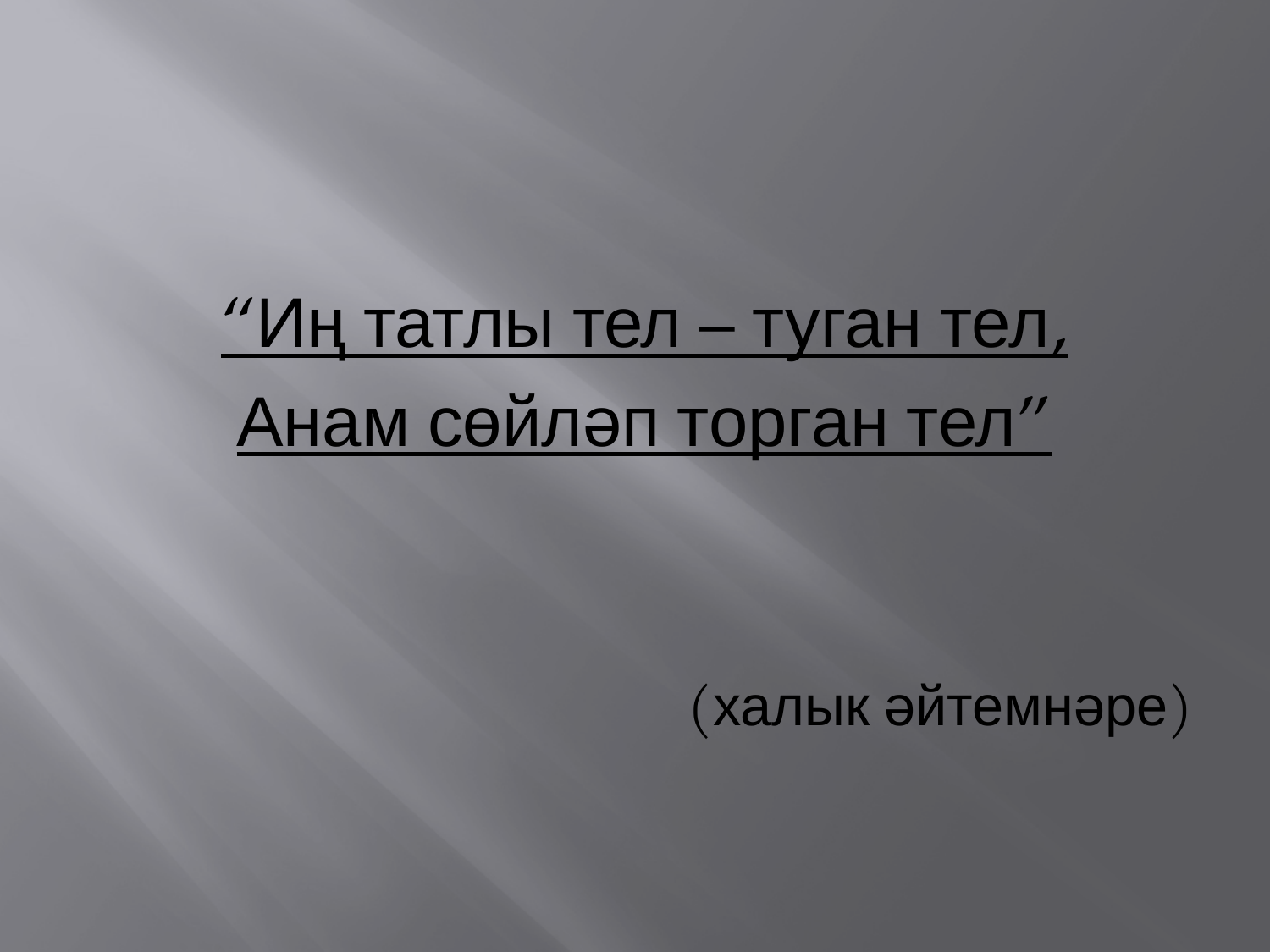

“Иң татлы тел – туган тел,
Анам сөйләп торган тел”

(халык әйтемнәре)